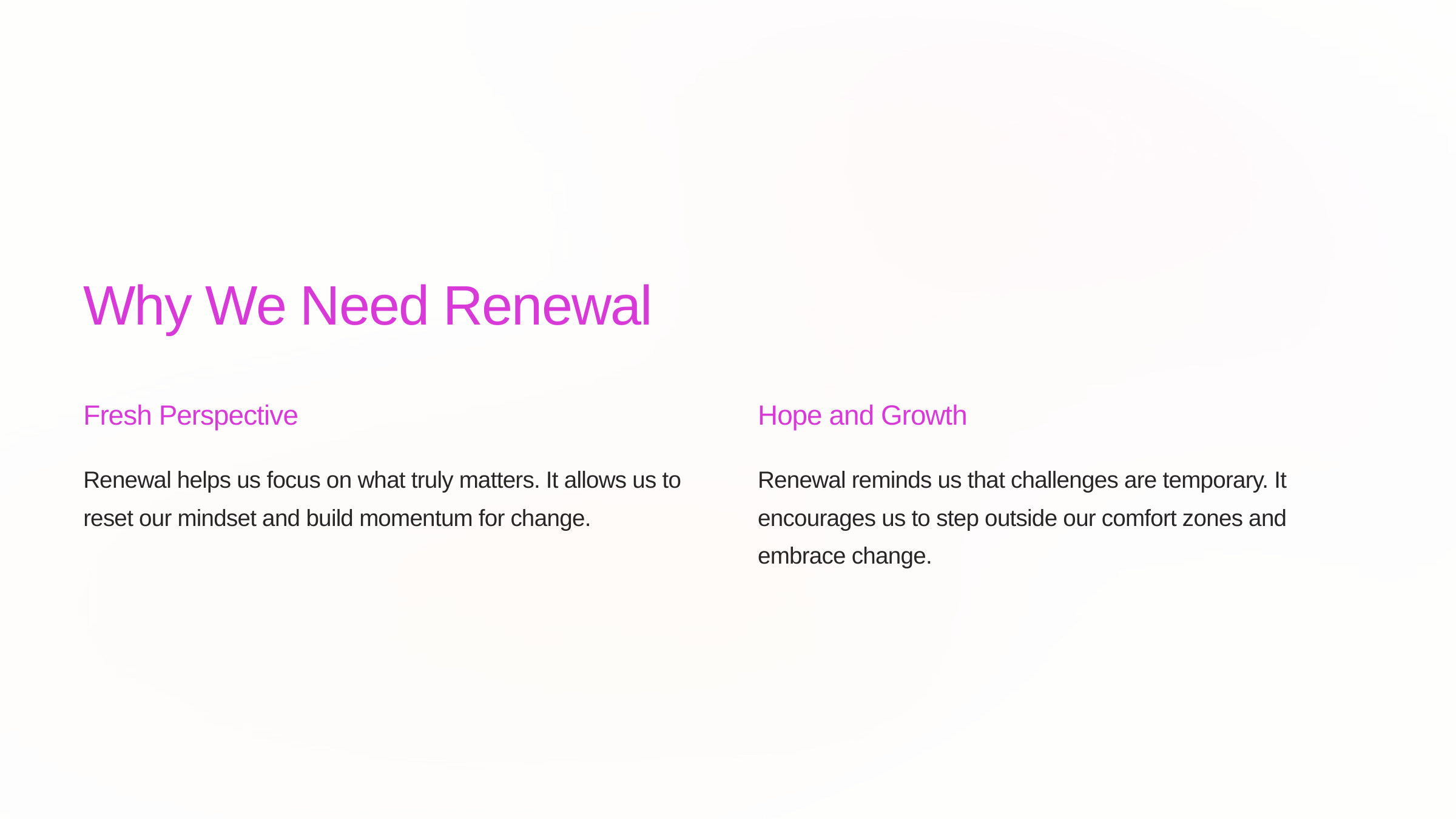

Why We Need Renewal
Fresh Perspective
Hope and Growth
Renewal helps us focus on what truly matters. It allows us to reset our mindset and build momentum for change.
Renewal reminds us that challenges are temporary. It encourages us to step outside our comfort zones and embrace change.